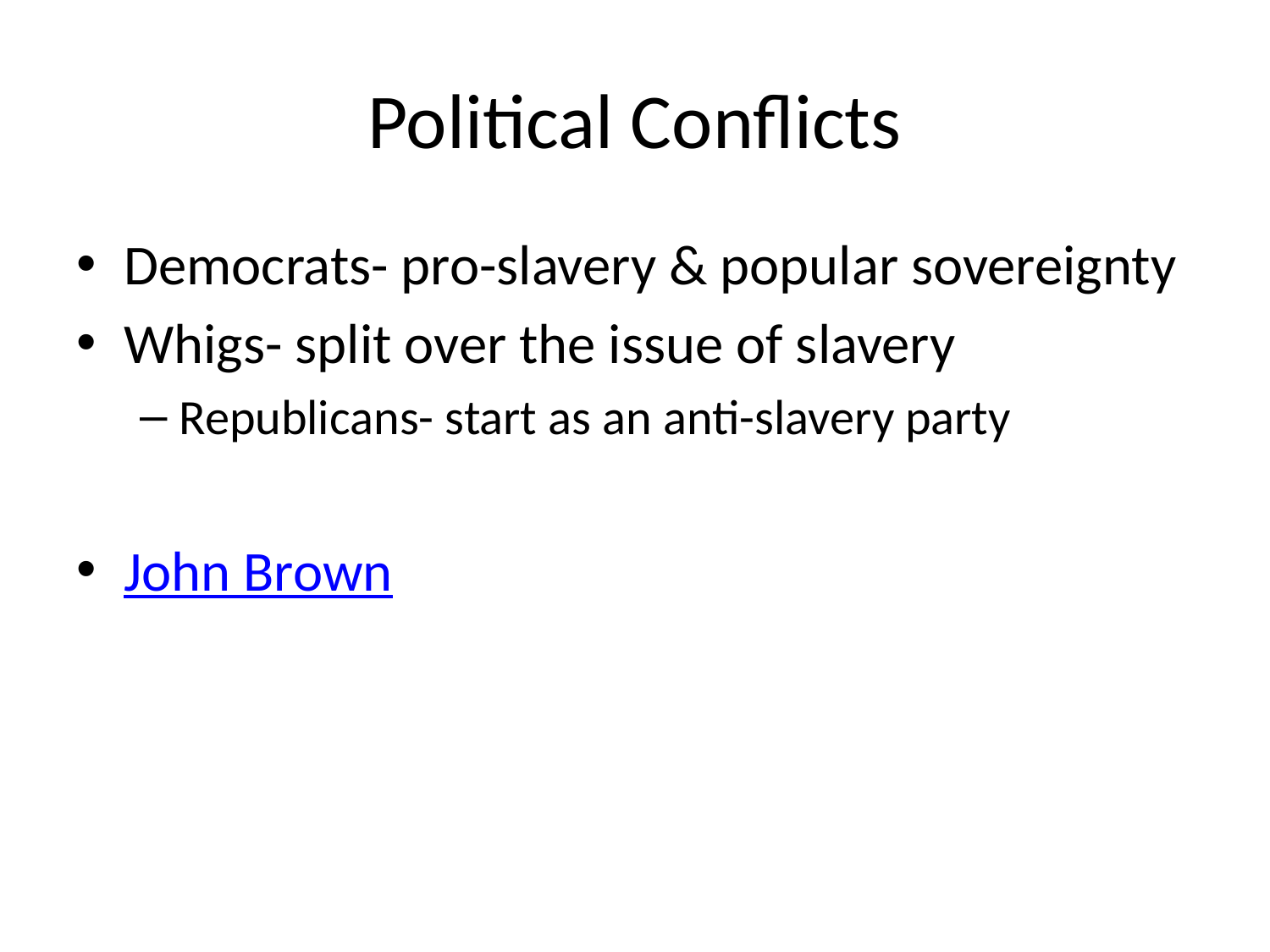

# Political Conflicts
Democrats- pro-slavery & popular sovereignty
Whigs- split over the issue of slavery
Republicans- start as an anti-slavery party

John Brown